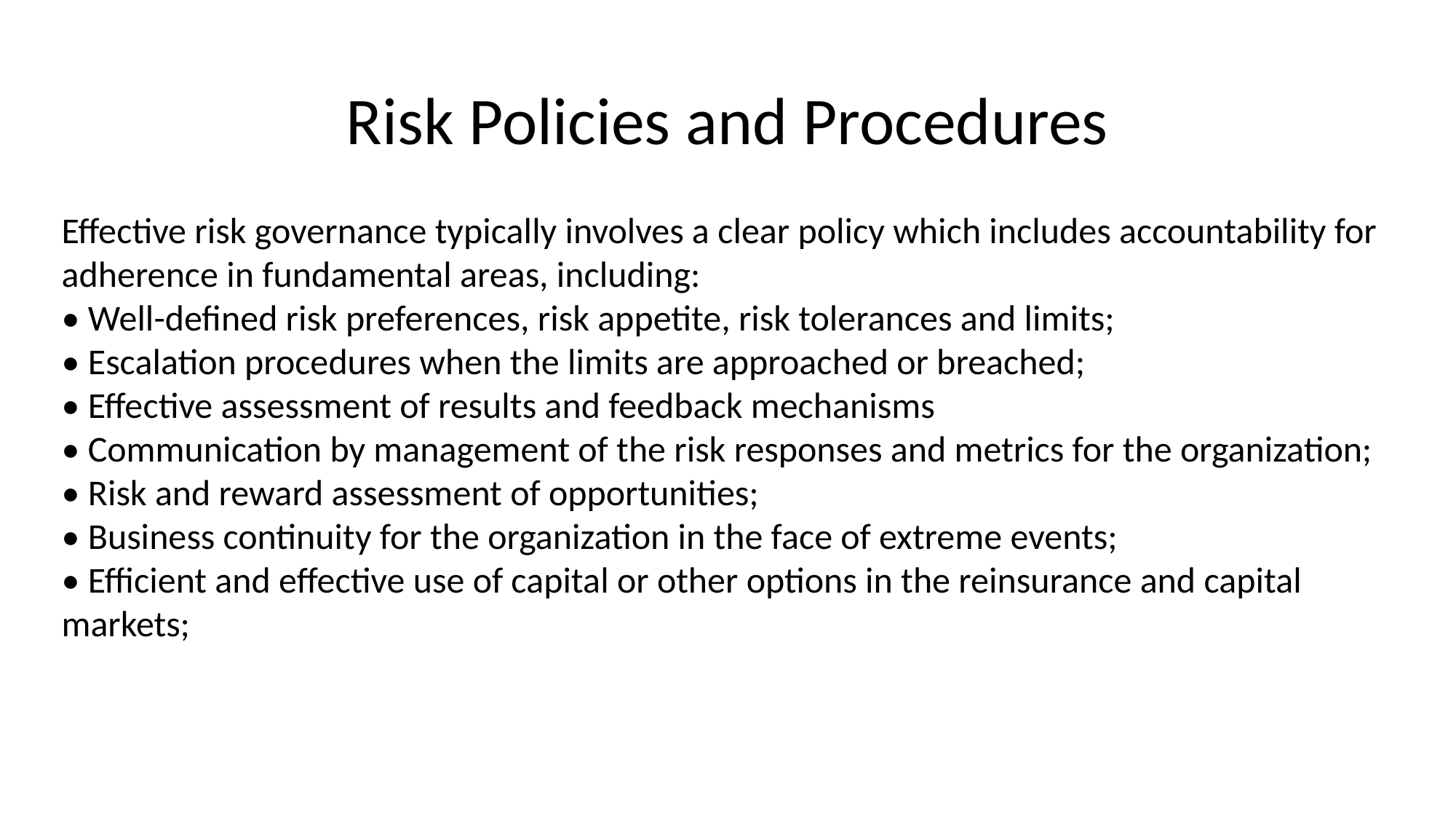

# Risk Policies and Procedures
Effective risk governance typically involves a clear policy which includes accountability for
adherence in fundamental areas, including:
• Well-defined risk preferences, risk appetite, risk tolerances and limits;
• Escalation procedures when the limits are approached or breached;
• Effective assessment of results and feedback mechanisms
• Communication by management of the risk responses and metrics for the organization;
• Risk and reward assessment of opportunities;
• Business continuity for the organization in the face of extreme events;
• Efficient and effective use of capital or other options in the reinsurance and capital
markets;